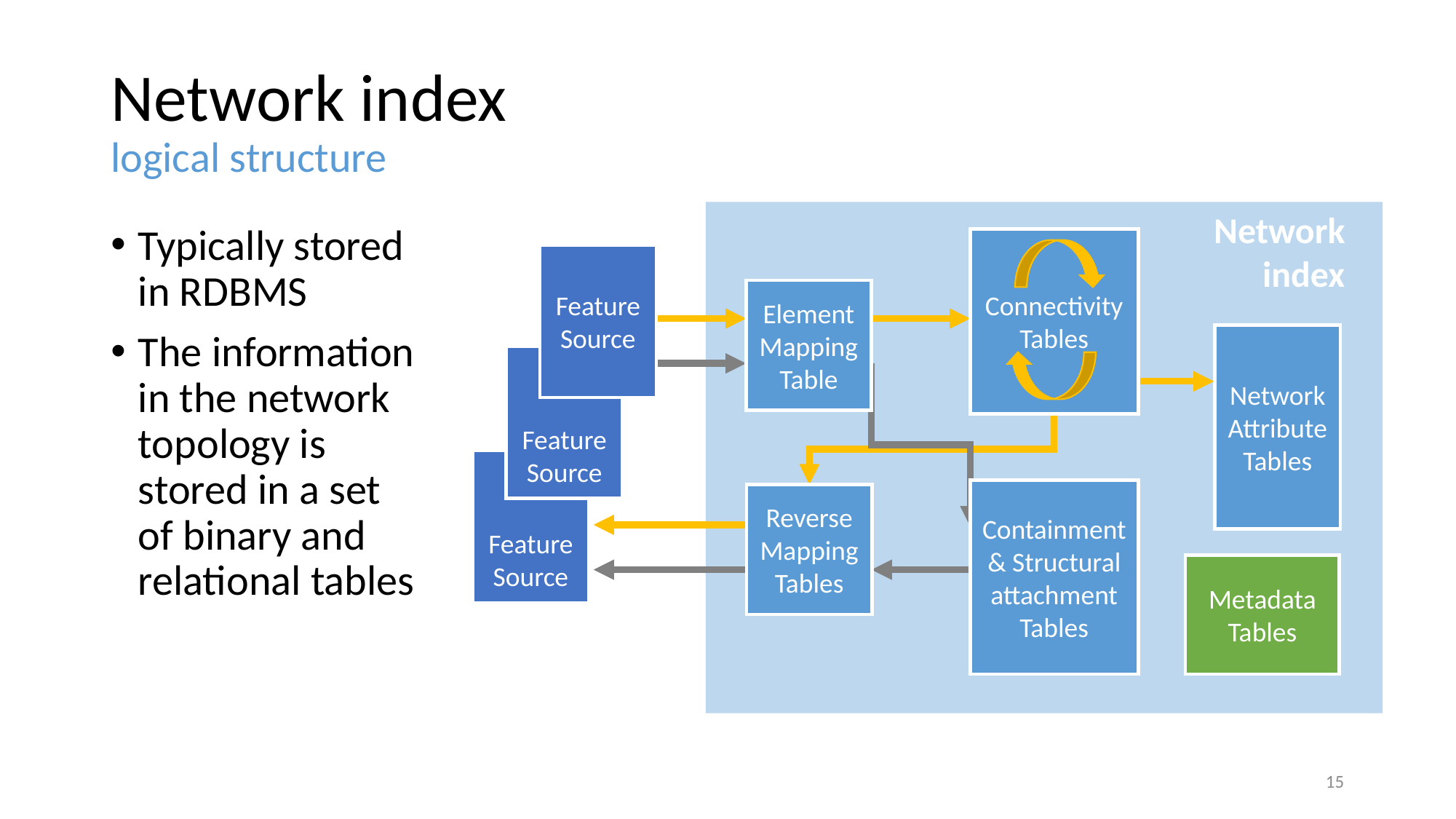

# Network index logical structure

Network index
Connectivity
Tables

Feature Source
Element Mapping Table
Network
Attribute
Tables

Feature Source

Feature Source
Containment& Structural attachment
Tables
Reverse Mapping Tables
Metadata
Tables
Typically stored in RDBMS
The information in the network topology is stored in a set of binary and relational tables
15